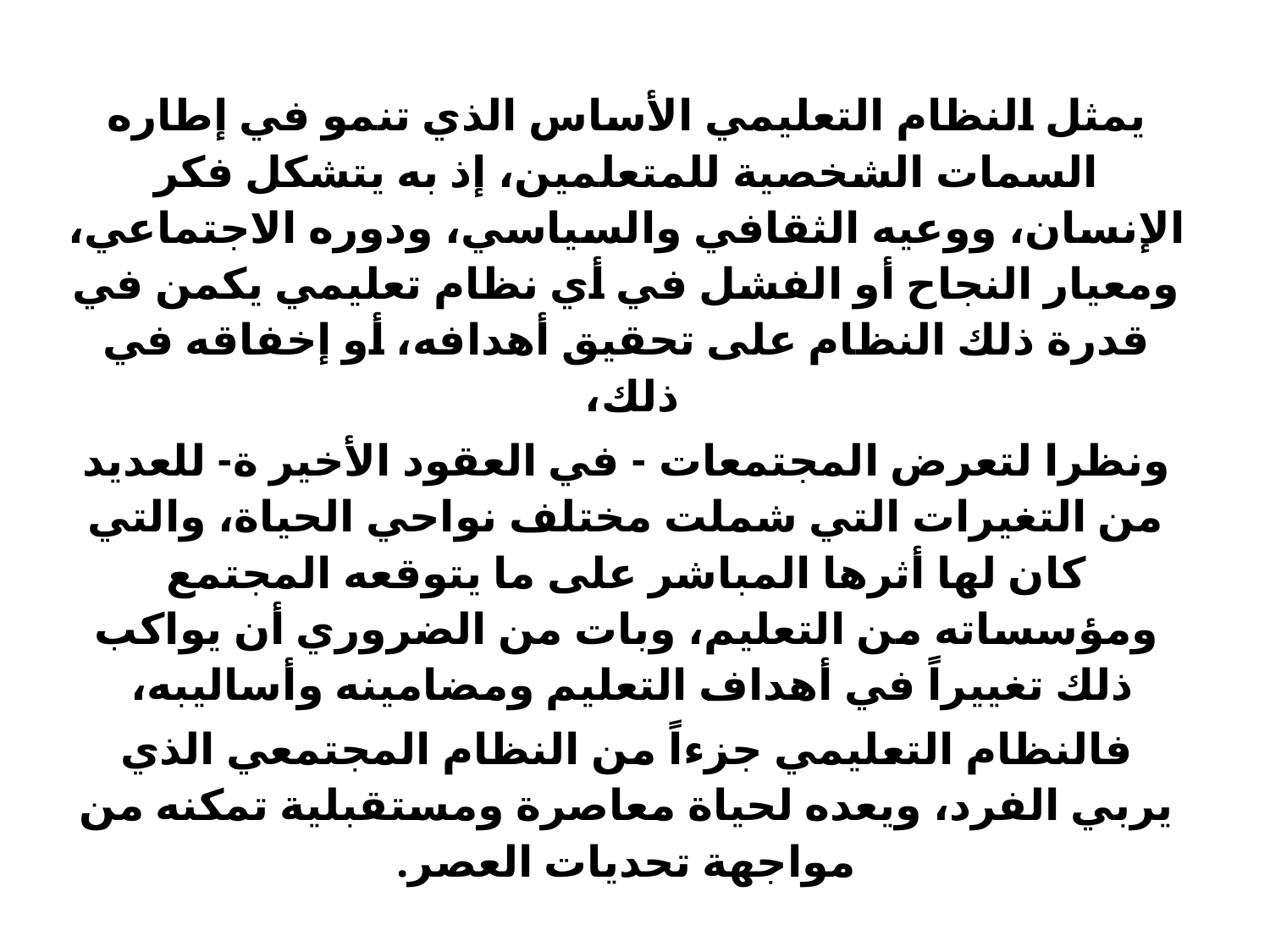

يمثل النظام التعليمي الأساس الذي تنمو في إطاره السمات الشخصية للمتعلمين، إذ به يتشكل فكر الإنسان، ووعيه الثقافي والسياسي، ودوره الاجتماعي، ومعيار النجاح أو الفشل في أي نظام تعليمي يكمن في قدرة ذلك النظام على تحقيق أهدافه، أو إخفاقه في ذلك،
ونظرا لتعرض المجتمعات - في العقود الأخير ة- للعديد من التغيرات التي شملت مختلف نواحي الحياة، والتي كان لها أثرها المباشر على ما يتوقعه المجتمع ومؤسساته من التعليم، وبات من الضروري أن يواكب ذلك تغييراً في أهداف التعليم ومضامينه وأساليبه،
فالنظام التعليمي جزءاً من النظام المجتمعي الذي يربي الفرد، ويعده لحياة معاصرة ومستقبلية تمكنه من مواجهة تحديات العصر.